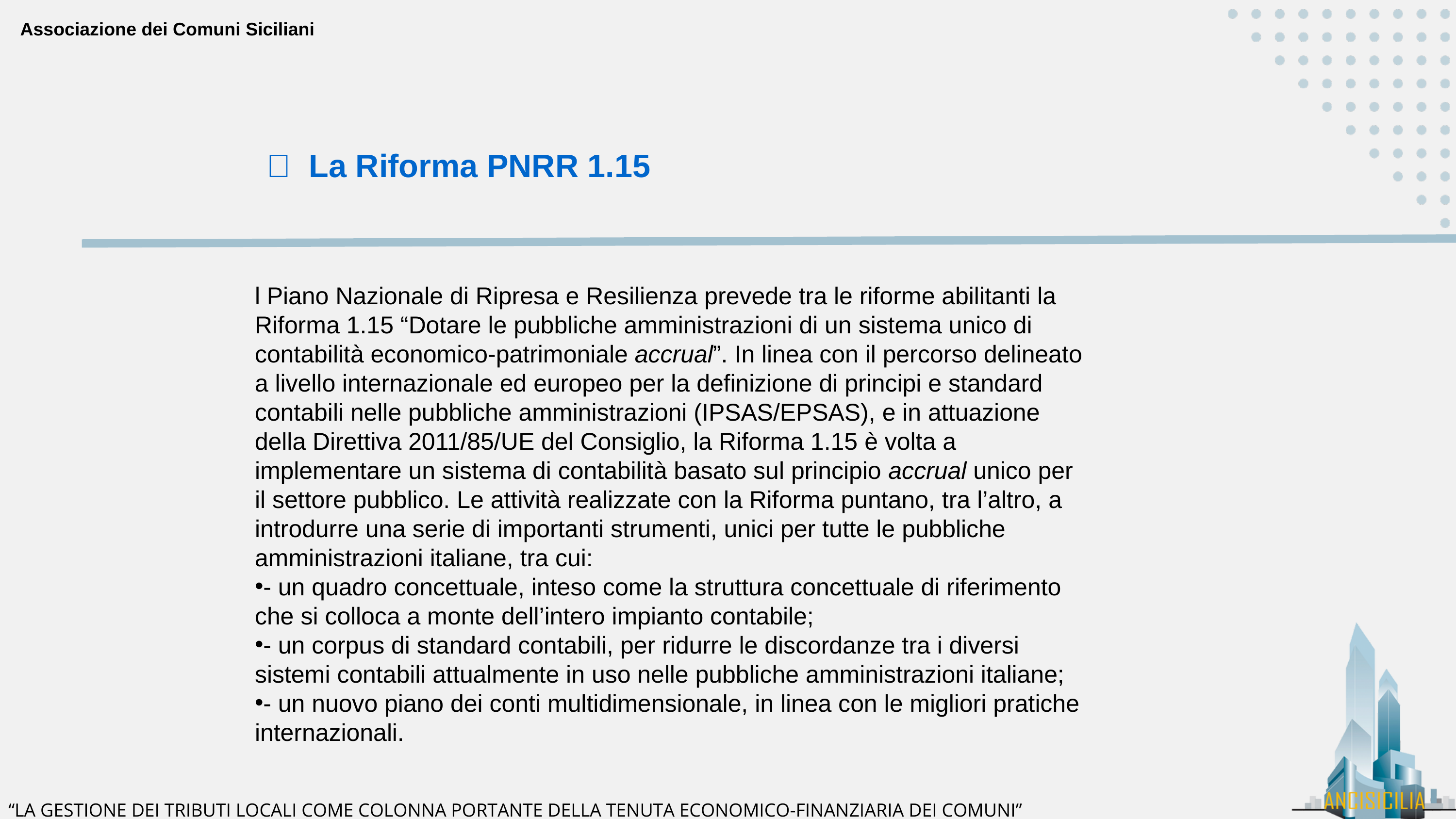

Associazione dei Comuni Siciliani
🧭  La Riforma PNRR 1.15

l Piano Nazionale di Ripresa e Resilienza prevede tra le riforme abilitanti la Riforma 1.15 “Dotare le pubbliche amministrazioni di un sistema unico di contabilità economico-patrimoniale accrual”. In linea con il percorso delineato a livello internazionale ed europeo per la definizione di principi e standard contabili nelle pubbliche amministrazioni (IPSAS/EPSAS), e in attuazione della Direttiva 2011/85/UE del Consiglio, la Riforma 1.15 è volta a implementare un sistema di contabilità basato sul principio accrual unico per il settore pubblico. Le attività realizzate con la Riforma puntano, tra l’altro, a introdurre una serie di importanti strumenti, unici per tutte le pubbliche amministrazioni italiane, tra cui:
- un quadro concettuale, inteso come la struttura concettuale di riferimento che si colloca a monte dell’intero impianto contabile;
- un corpus di standard contabili, per ridurre le discordanze tra i diversi sistemi contabili attualmente in uso nelle pubbliche amministrazioni italiane;
- un nuovo piano dei conti multidimensionale, in linea con le migliori pratiche internazionali.

“LA GESTIONE DEI TRIBUTI LOCALI COME COLONNA PORTANTE DELLA TENUTA ECONOMICO-FINANZIARIA DEI COMUNI”